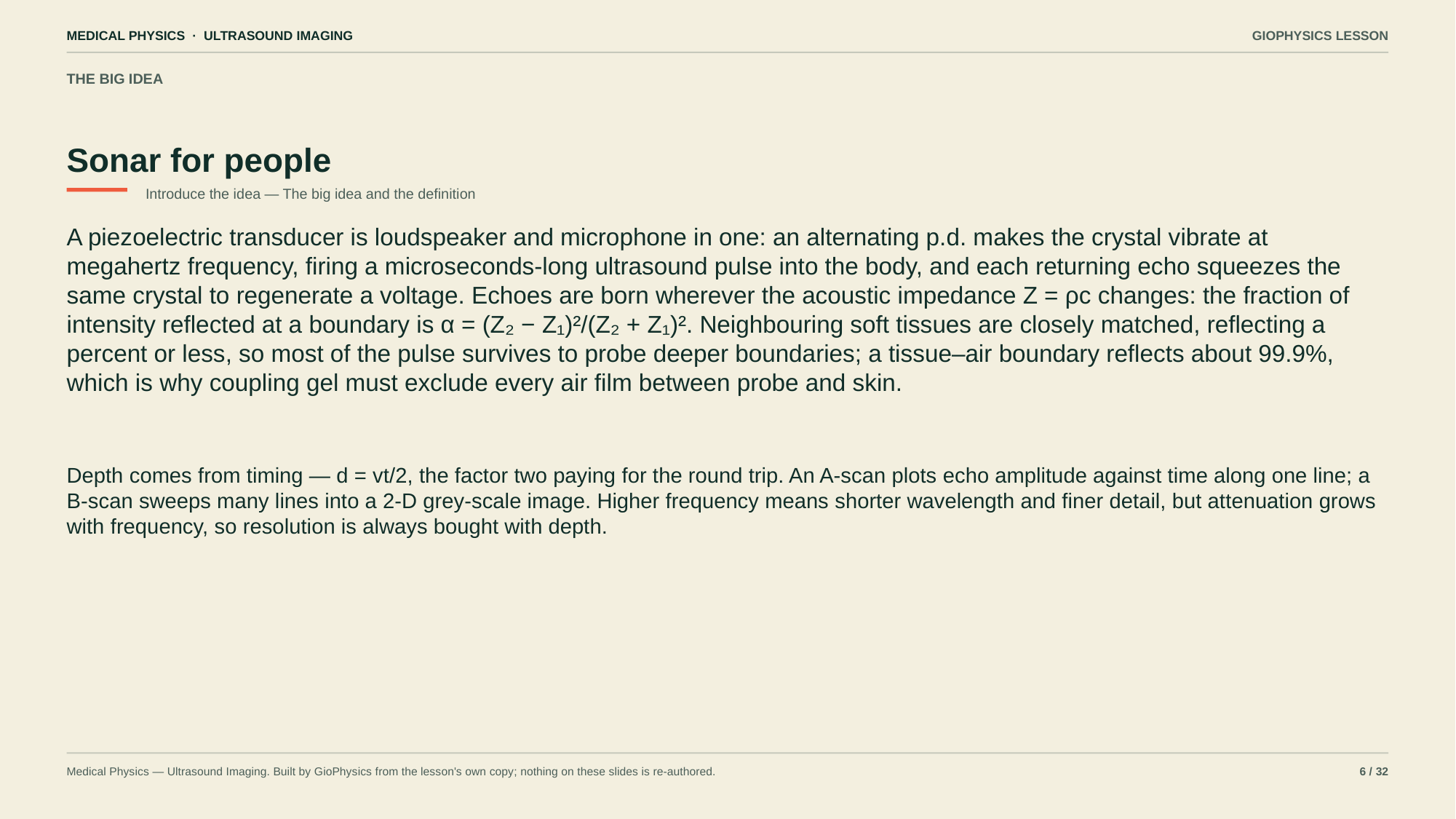

MEDICAL PHYSICS  ·  ULTRASOUND IMAGING
GIOPHYSICS LESSON

THE BIG IDEA
Sonar for people
Introduce the idea — The big idea and the definition

A piezoelectric transducer is loudspeaker and microphone in one: an alternating p.d. makes the crystal vibrate at megahertz frequency, firing a microseconds-long ultrasound pulse into the body, and each returning echo squeezes the same crystal to regenerate a voltage. Echoes are born wherever the acoustic impedance Z = ρc changes: the fraction of intensity reflected at a boundary is α = (Z₂ − Z₁)²/(Z₂ + Z₁)². Neighbouring soft tissues are closely matched, reflecting a percent or less, so most of the pulse survives to probe deeper boundaries; a tissue–air boundary reflects about 99.9%, which is why coupling gel must exclude every air film between probe and skin.
Depth comes from timing — d = vt/2, the factor two paying for the round trip. An A-scan plots echo amplitude against time along one line; a B-scan sweeps many lines into a 2-D grey-scale image. Higher frequency means shorter wavelength and finer detail, but attenuation grows with frequency, so resolution is always bought with depth.

Medical Physics — Ultrasound Imaging. Built by GioPhysics from the lesson's own copy; nothing on these slides is re-authored.
6 / 32